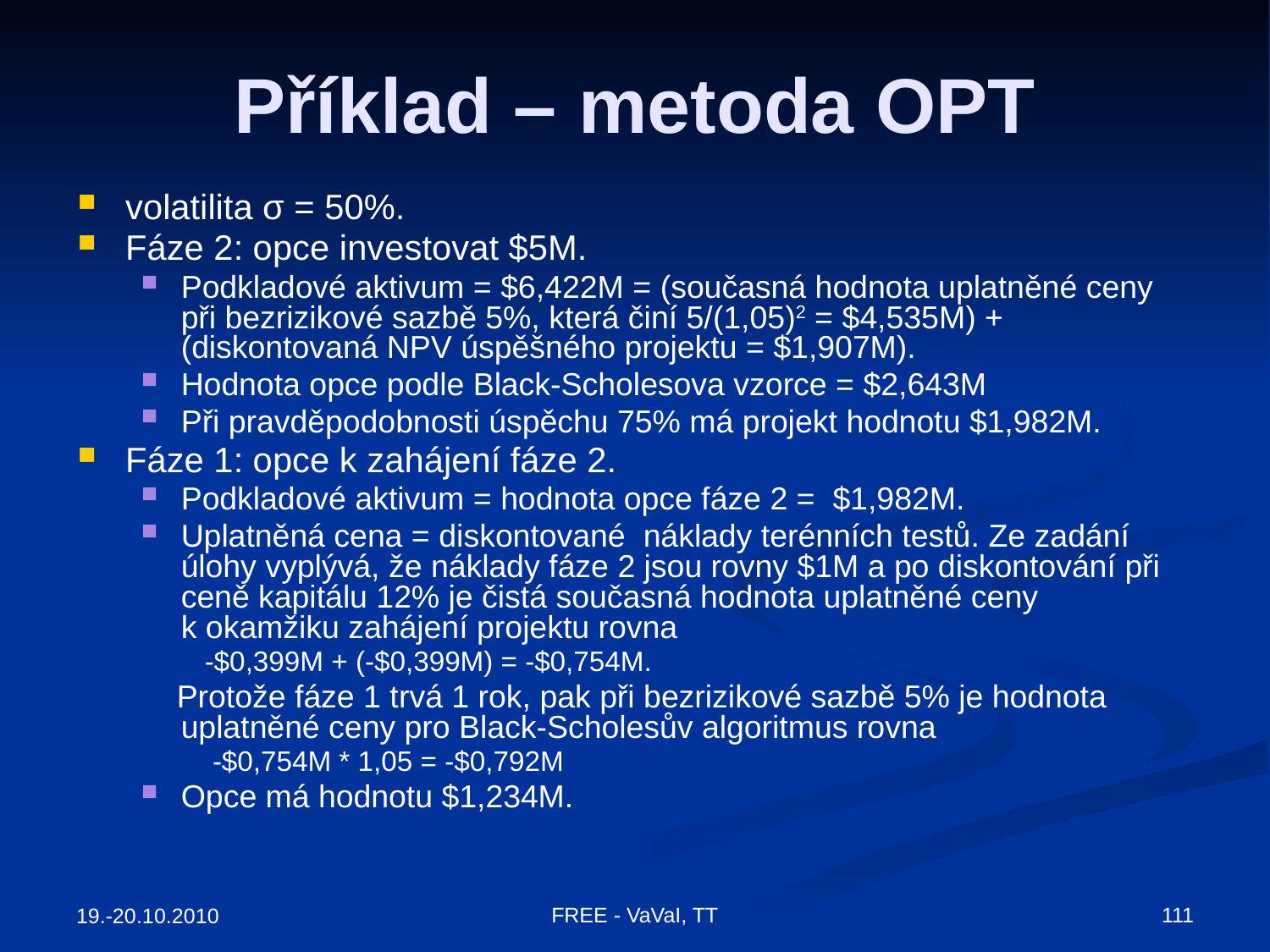

# Příklad – metoda OPT
volatilita σ = 50%.
Fáze 2: opce investovat $5M.
Podkladové aktivum = $6,422M = (současná hodnota uplatněné ceny při bezrizikové sazbě 5%, která činí 5/(1,05)2 = $4,535M) + (diskontovaná NPV úspěšného projektu = $1,907M).
Hodnota opce podle Black-Scholesova vzorce = $2,643M
Při pravděpodobnosti úspěchu 75% má projekt hodnotu $1,982M.
Fáze 1: opce k zahájení fáze 2.
Podkladové aktivum = hodnota opce fáze 2 =  $1,982M.
Uplatněná cena = diskontované  náklady terénních testů. Ze zadání úlohy vyplývá, že náklady fáze 2 jsou rovny $1M a po diskontování při ceně kapitálu 12% je čistá současná hodnota uplatněné ceny k okamžiku zahájení projektu rovna
-$0,399M + (-$0,399M) = -$0,754M.
    Protože fáze 1 trvá 1 rok, pak při bezrizikové sazbě 5% je hodnota uplatněné ceny pro Black-Scholesův algoritmus rovna
 -$0,754M * 1,05 = -$0,792M
Opce má hodnotu $1,234M.
111
FREE - VaVaI, TT
19.-20.10.2010